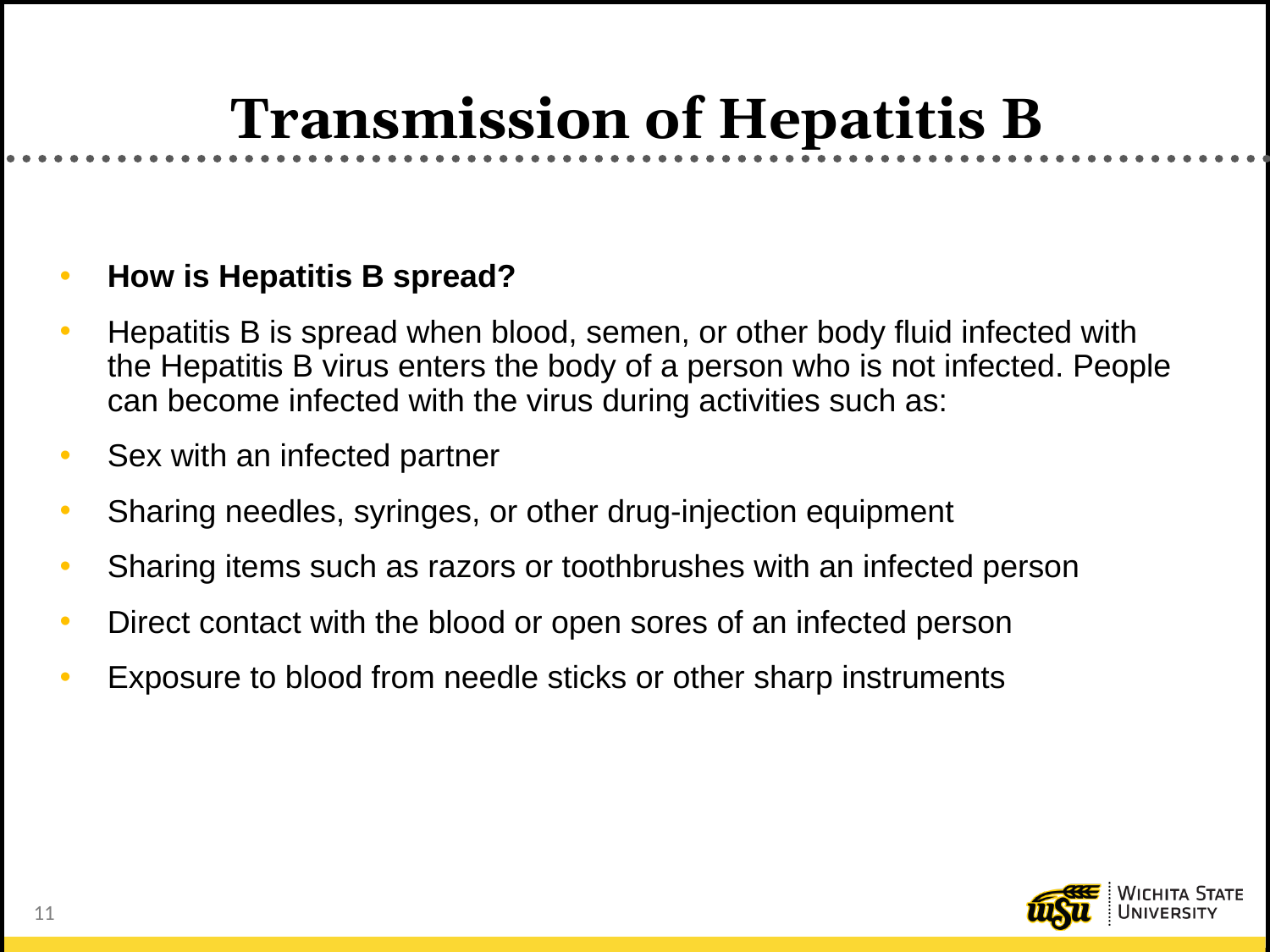

# Transmission of Hepatitis B
How is Hepatitis B spread?
Hepatitis B is spread when blood, semen, or other body fluid infected with the Hepatitis B virus enters the body of a person who is not infected. People can become infected with the virus during activities such as:
Sex with an infected partner
Sharing needles, syringes, or other drug-injection equipment
Sharing items such as razors or toothbrushes with an infected person
Direct contact with the blood or open sores of an infected person
Exposure to blood from needle sticks or other sharp instruments